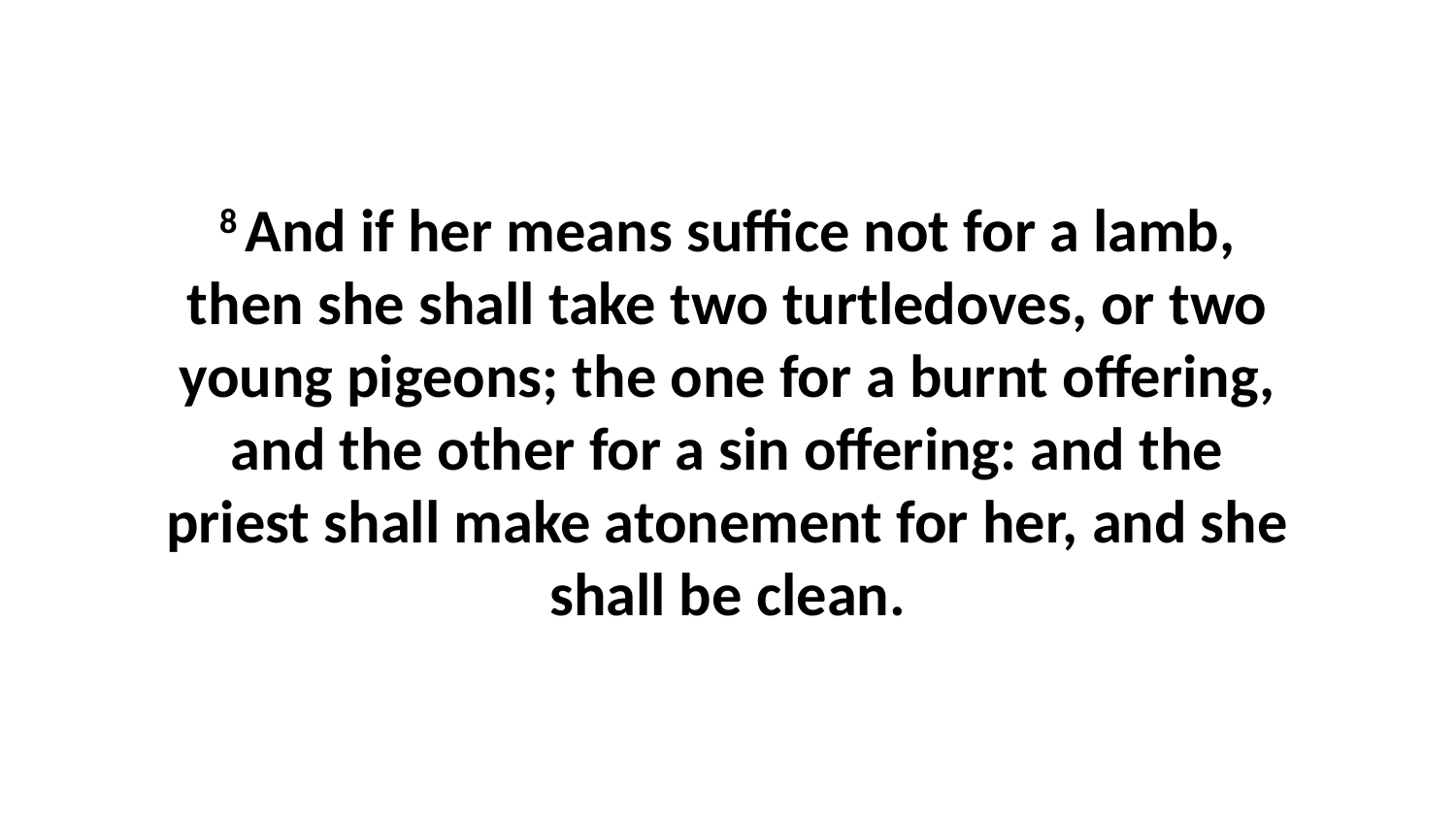

8 And if her means suffice not for a lamb, then she shall take two turtledoves, or two young pigeons; the one for a burnt offering, and the other for a sin offering: and the priest shall make atonement for her, and she shall be clean.